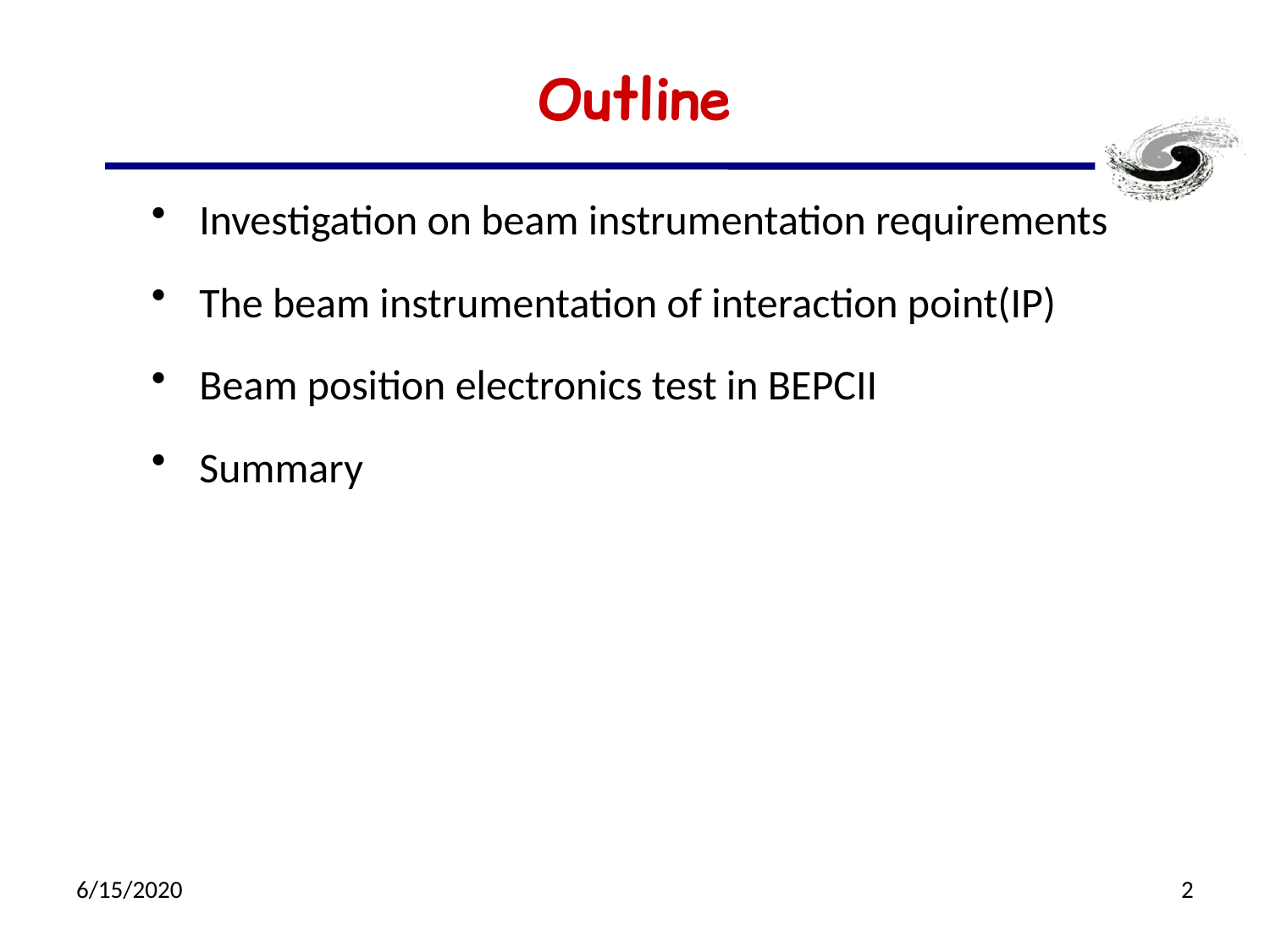

# Outline
Investigation on beam instrumentation requirements
The beam instrumentation of interaction point(IP)
Beam position electronics test in BEPCII
Summary
6/15/2020
2